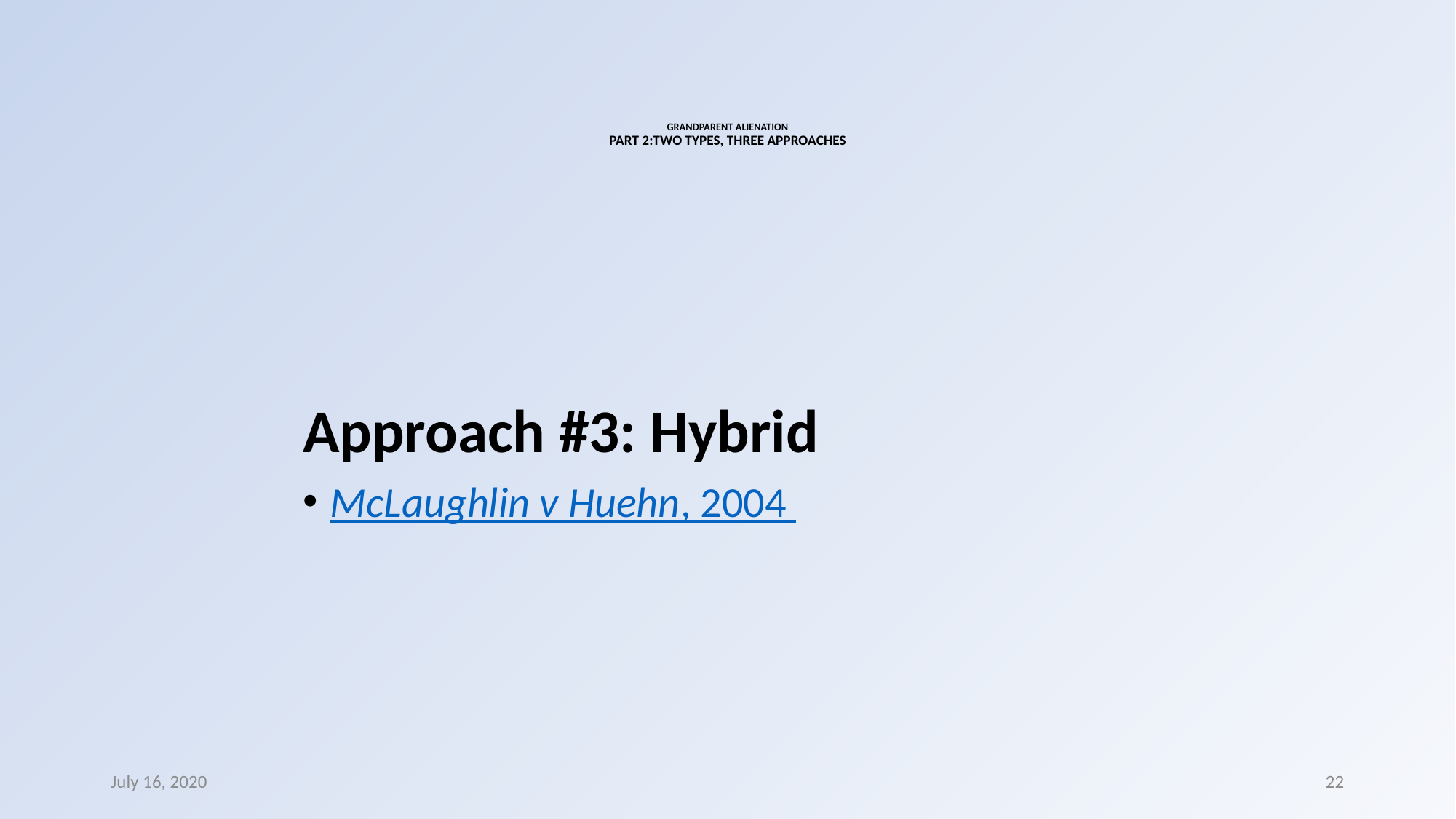

# GRANDPARENT ALIENATION PART 2:TWO TYPES, THREE APPROACHES

Approach #3: Hybrid
McLaughlin v Huehn, 2004
July 16, 2020
22